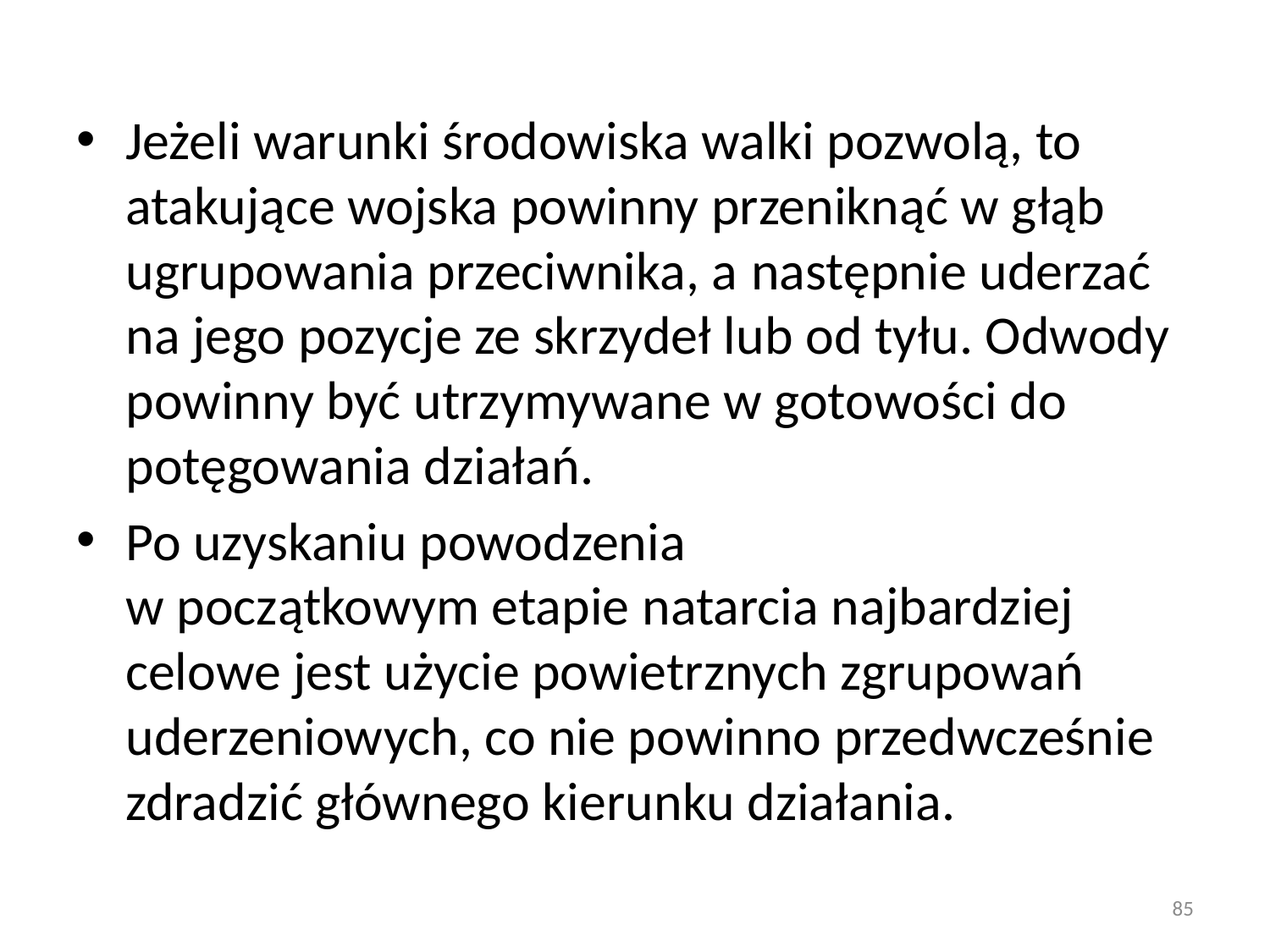

#
Jeżeli warunki środowiska walki pozwolą, to atakujące wojska powinny przeniknąć w głąb ugrupowania przeciwnika, a następnie uderzać na jego pozycje ze skrzydeł lub od tyłu. Odwody powinny być utrzymywane w gotowości do potęgowania działań.
Po uzyskaniu powodzenia
w początkowym etapie natarcia najbardziej celowe jest użycie powietrznych zgrupowań uderzeniowych, co nie powinno przedwcześnie zdradzić głównego kierunku działania.
85